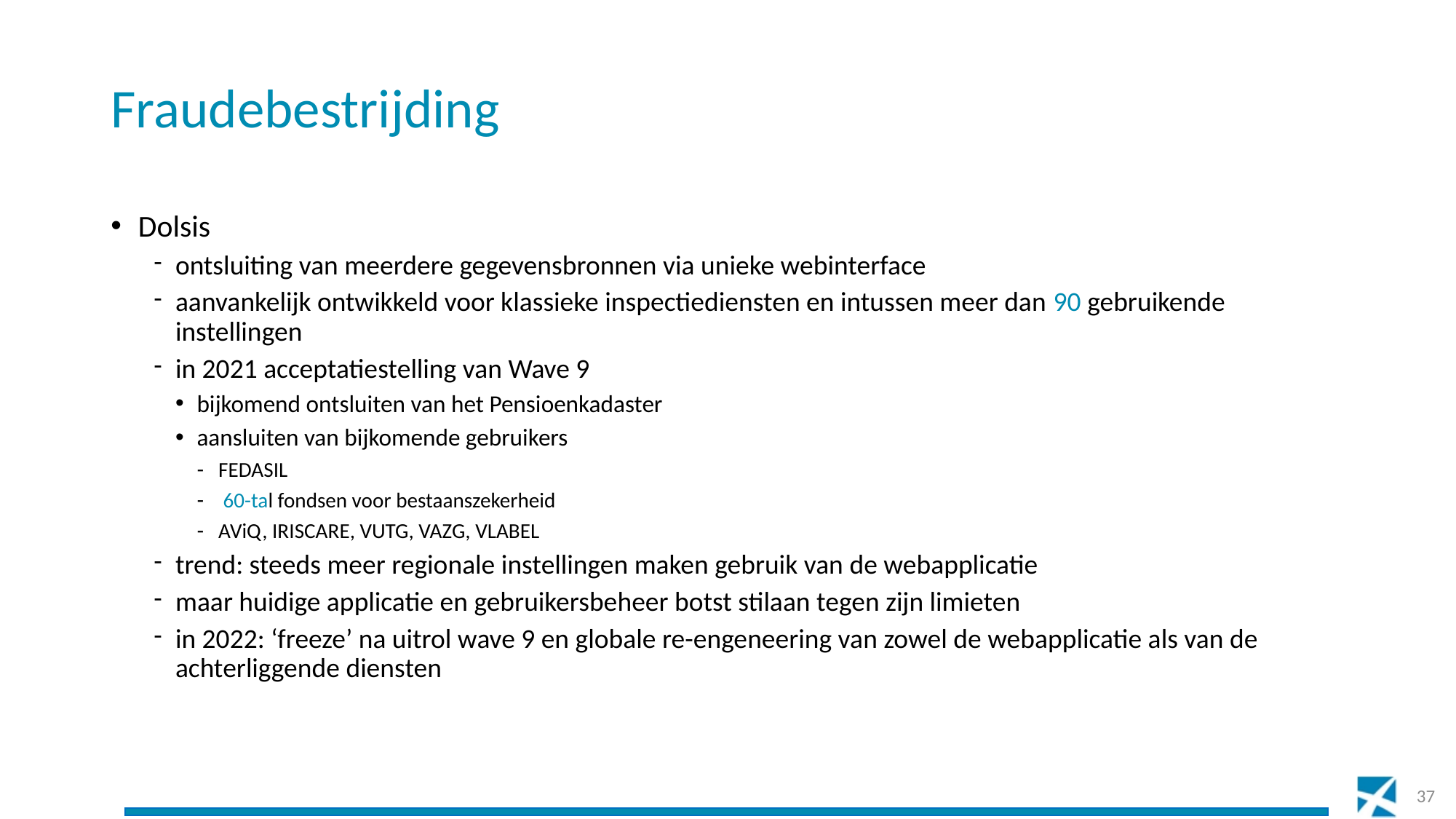

# Fraudebestrijding
Dolsis
ontsluiting van meerdere gegevensbronnen via unieke webinterface
aanvankelijk ontwikkeld voor klassieke inspectiediensten en intussen meer dan 90 gebruikende instellingen
in 2021 acceptatiestelling van Wave 9
bijkomend ontsluiten van het Pensioenkadaster
aansluiten van bijkomende gebruikers
FEDASIL
 60-tal fondsen voor bestaanszekerheid
AViQ, IRISCARE, VUTG, VAZG, VLABEL
trend: steeds meer regionale instellingen maken gebruik van de webapplicatie
maar huidige applicatie en gebruikersbeheer botst stilaan tegen zijn limieten
in 2022: ‘freeze’ na uitrol wave 9 en globale re-engeneering van zowel de webapplicatie als van de achterliggende diensten